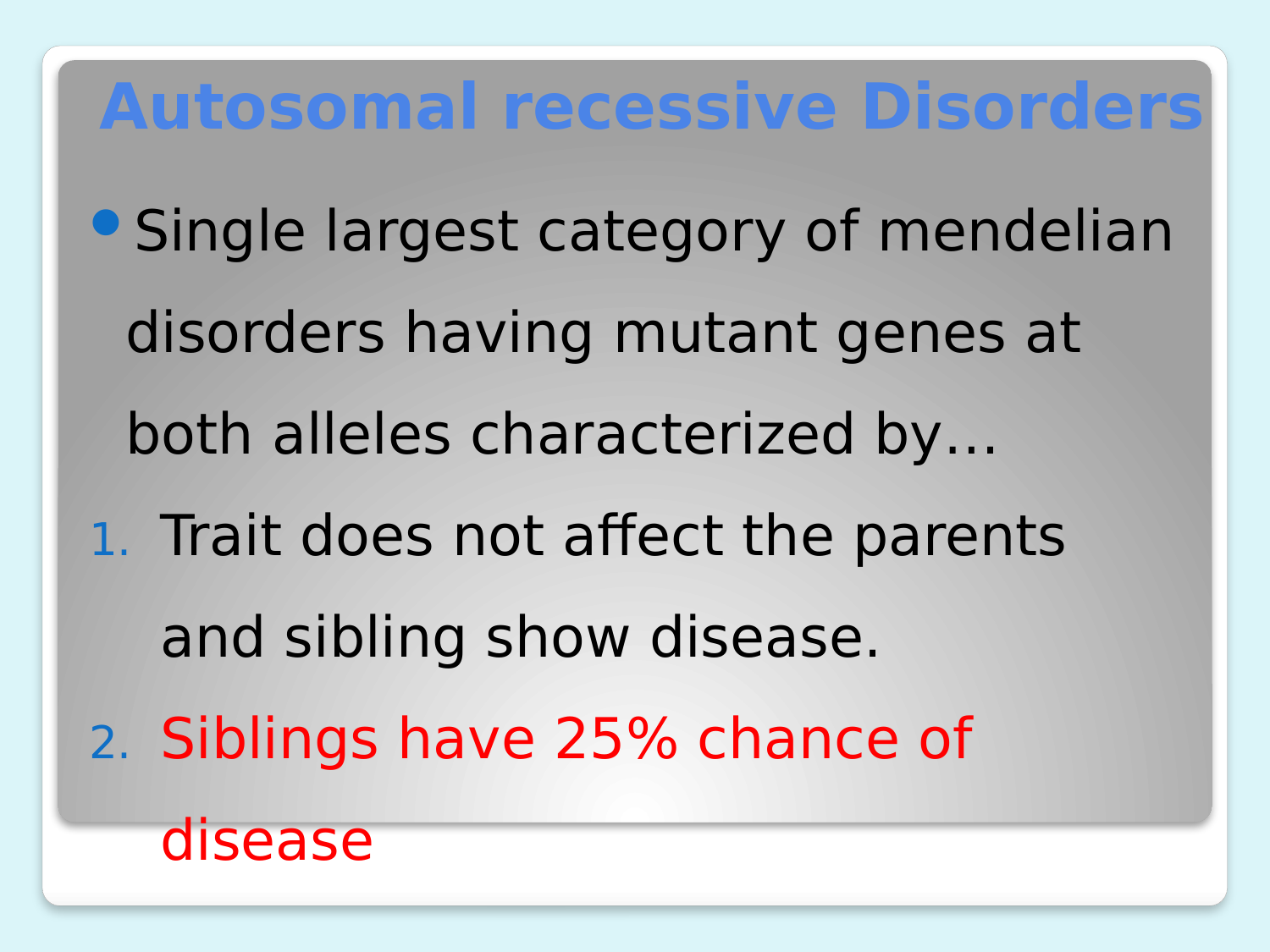

# Autosomal recessive Disorders
Single largest category of mendelian disorders having mutant genes at both alleles characterized by…
Trait does not affect the parents and sibling show disease.
Siblings have 25% chance of disease